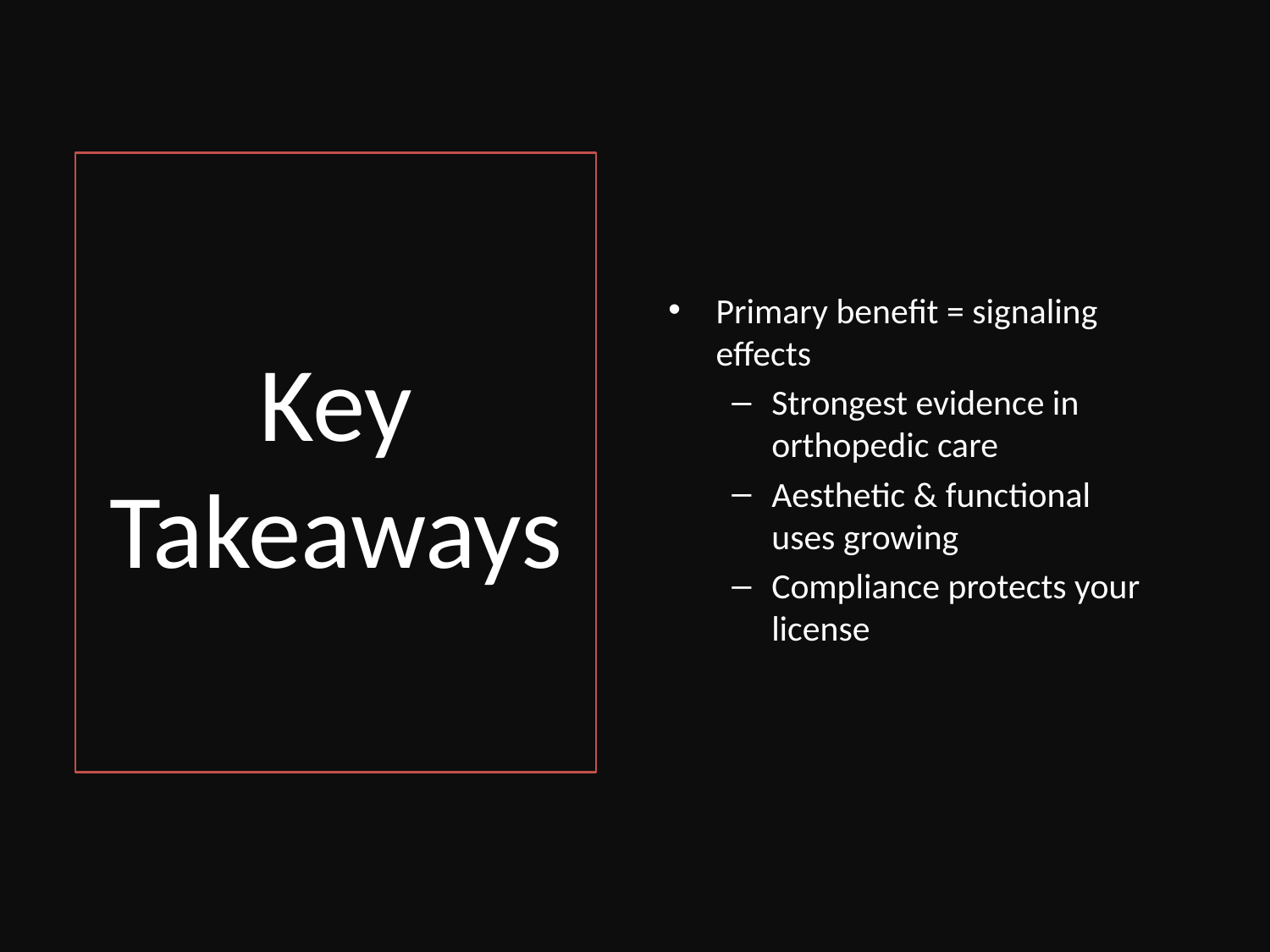

Primary benefit = signaling effects
Strongest evidence in orthopedic care
Aesthetic & functional uses growing
Compliance protects your license

# Key Takeaways